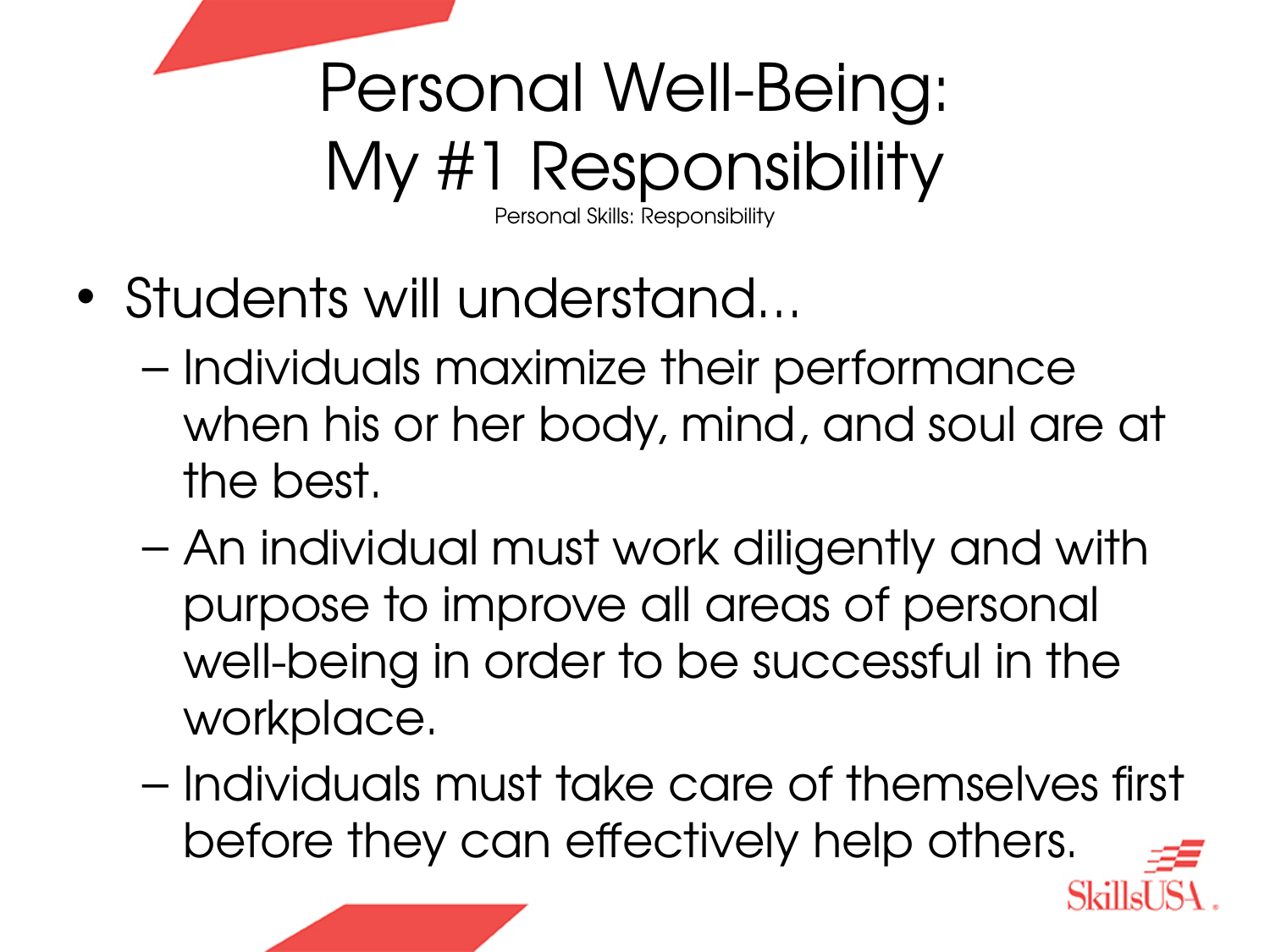

# Personal Well-Being: My #1 Responsibility Personal Skills: Responsibility
Students will understand…
Individuals maximize their performance when his or her body, mind, and soul are at the best.
An individual must work diligently and with purpose to improve all areas of personal well-being in order to be successful in the workplace.
Individuals must take care of themselves first before they can effectively help others.